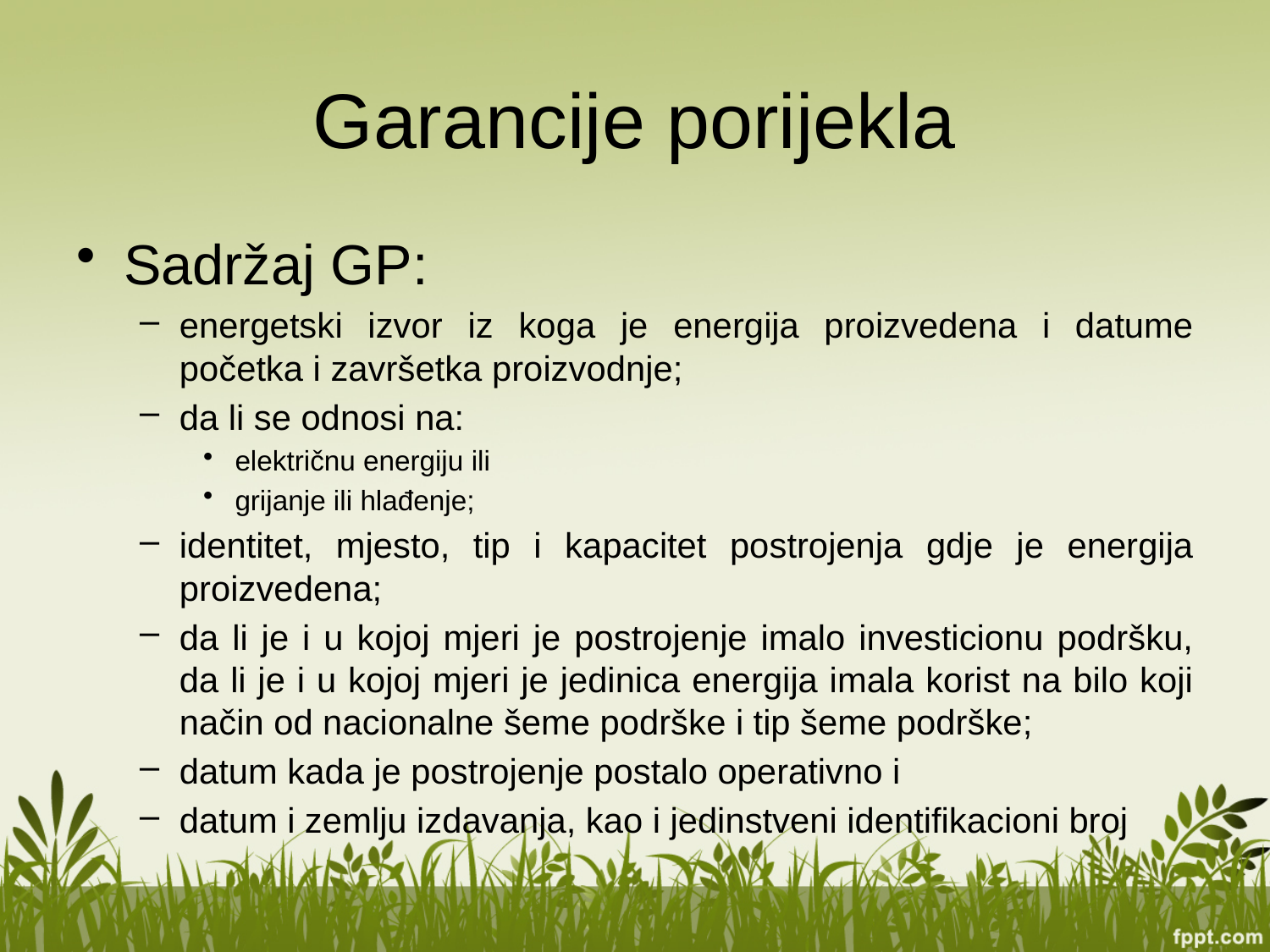

# Garancije porijekla
Sadržaj GP:
energetski izvor iz koga je energija proizvedena i datume početka i završetka proizvodnje;
da li se odnosi na:
električnu energiju ili
grijanje ili hlađenje;
identitet, mjesto, tip i kapacitet postrojenja gdje je energija proizvedena;
da li je i u kojoj mjeri je postrojenje imalo investicionu podršku, da li je i u kojoj mjeri je jedinica energija imala korist na bilo koji način od nacionalne šeme podrške i tip šeme podrške;
datum kada je postrojenje postalo operativno i
datum i zemlju izdavanja, kao i jedinstveni identifikacioni broj